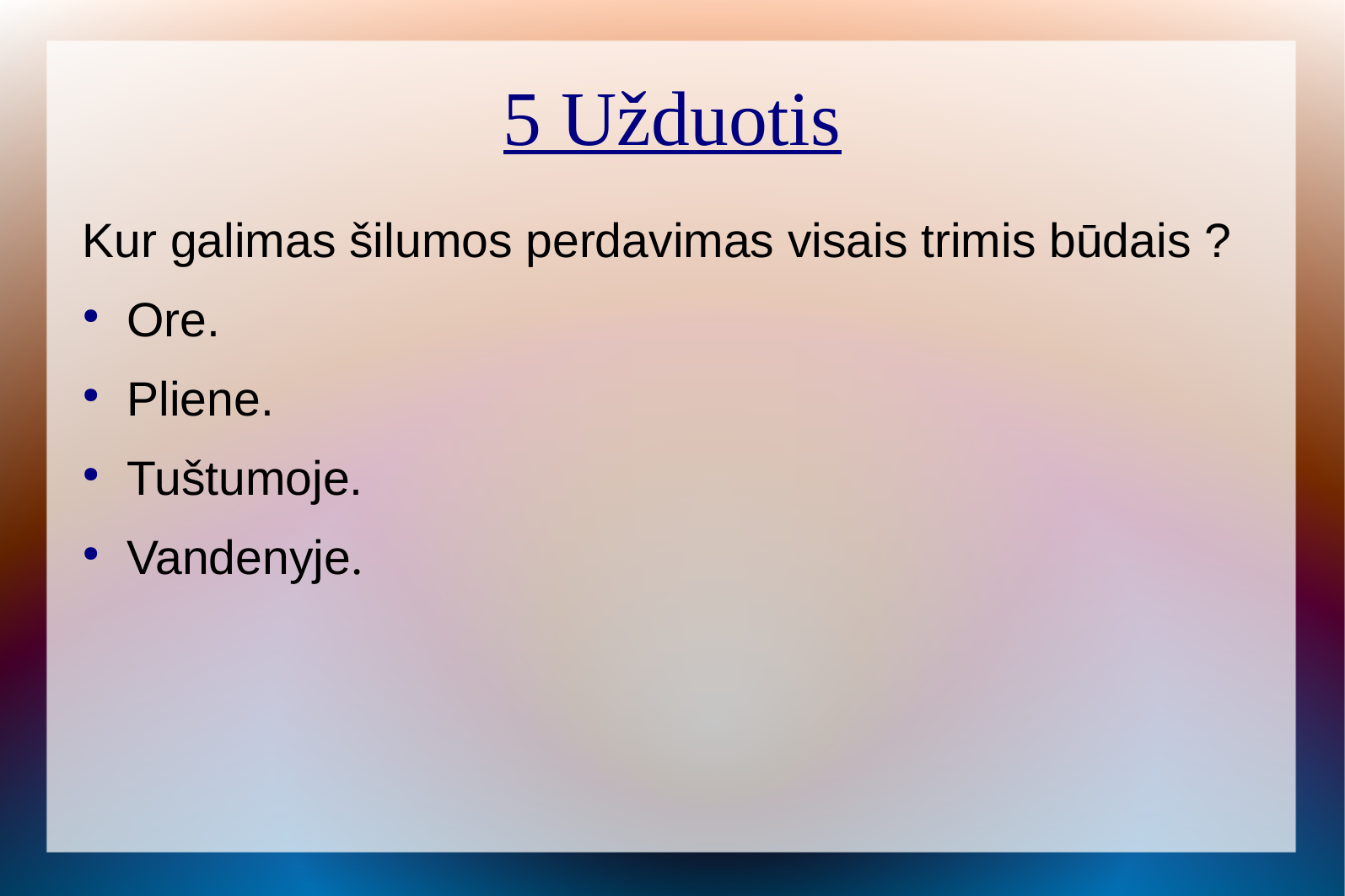

5 Užduotis
Kur galimas šilumos perdavimas visais trimis būdais ?
Ore.
Pliene.
Tuštumoje.
Vandenyje.